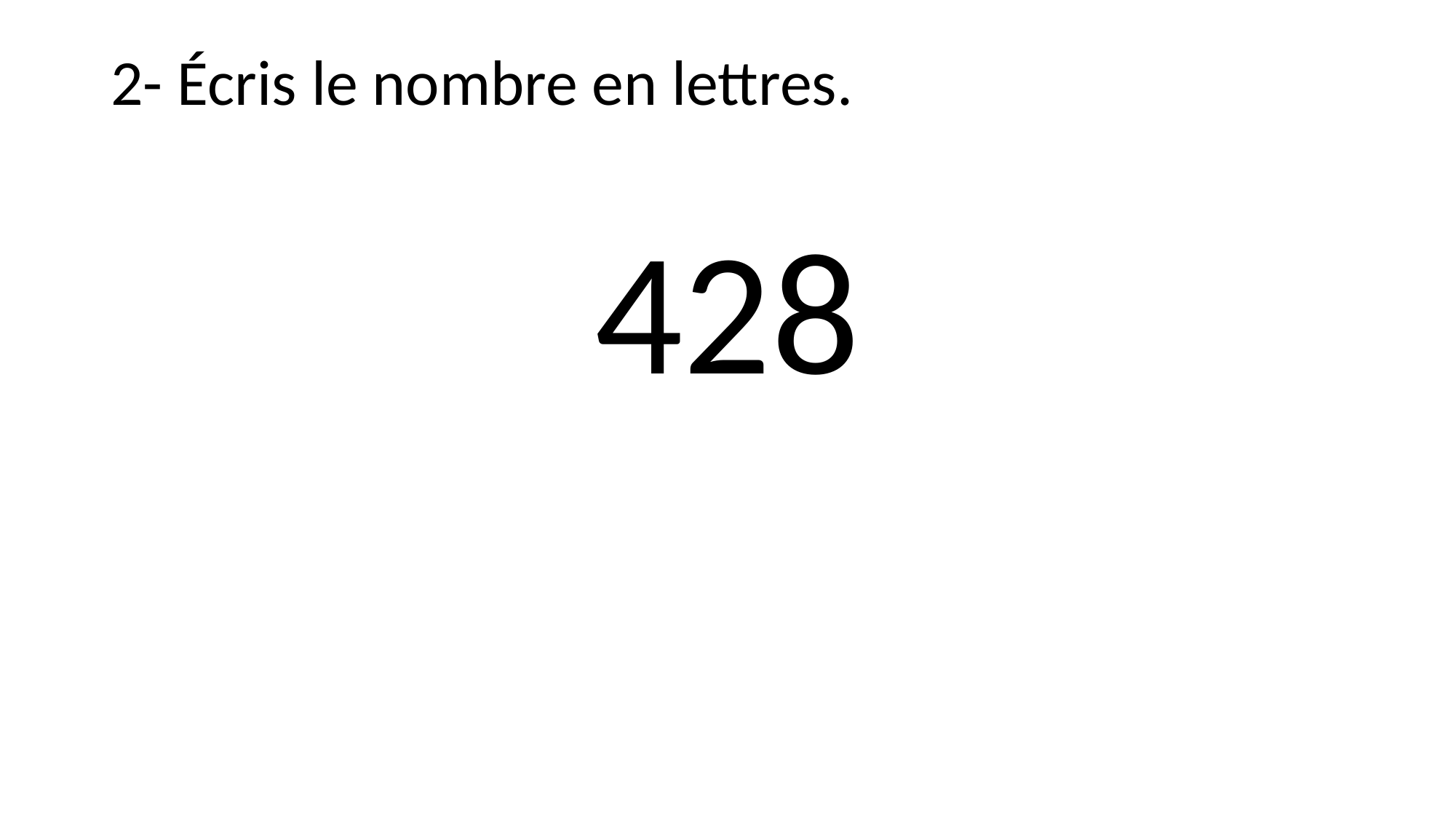

# 2- Écris le nombre en lettres.
428